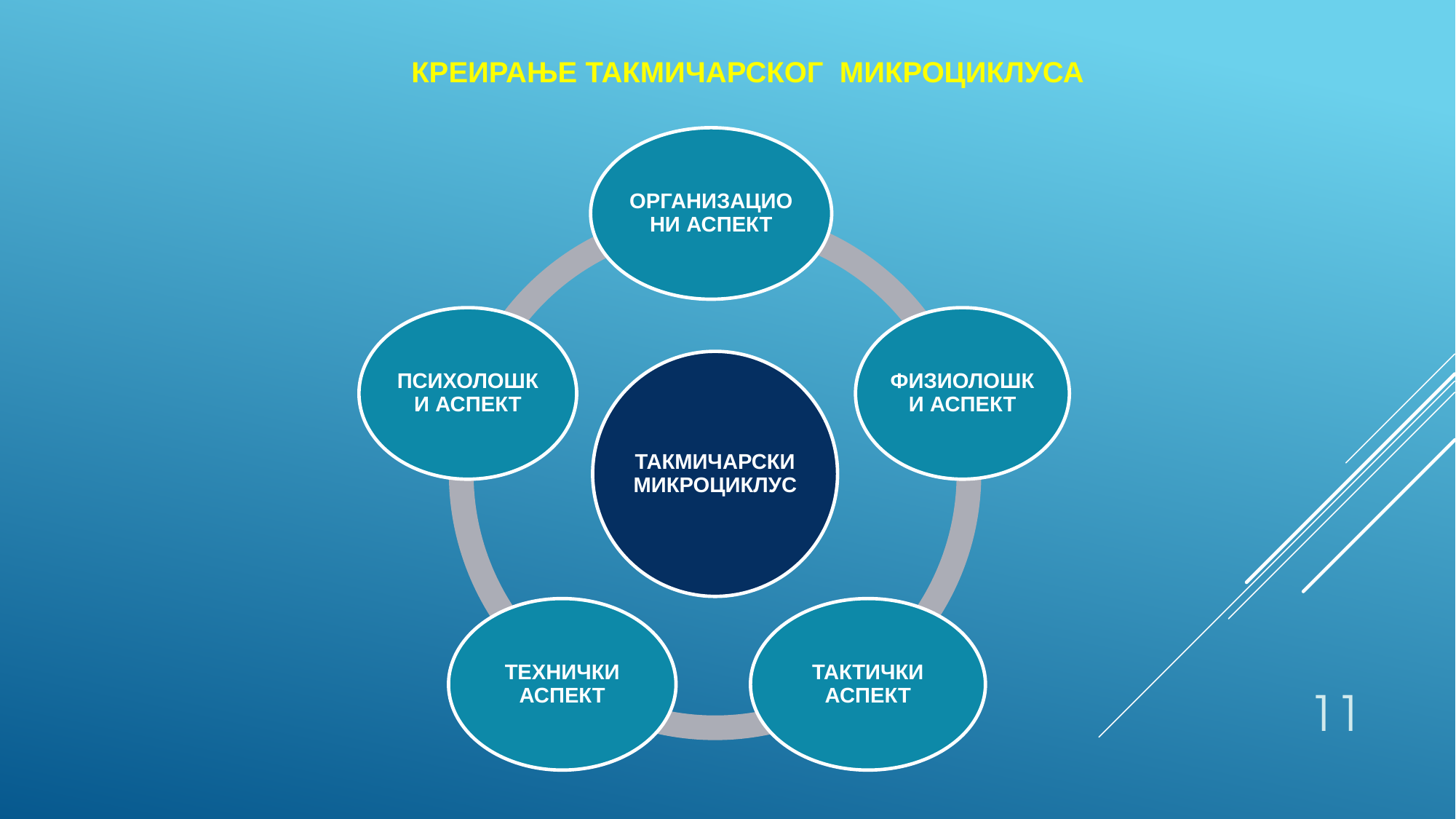

КРЕИРАЊЕ ТАКМИЧАРСКОГ  МИКРОЦИКЛУСА
ТАКМИЧАРСКИ МИКРОЦИКЛУС
ОРГАНИЗАЦИОНИ АСПЕКТ
ФИЗИОЛОШКИ АСПЕКТ
ТАКТИЧКИ АСПЕКТ
ТЕХНИЧКИ АСПЕКТ
ПСИХОЛОШКИ АСПЕКТ
11